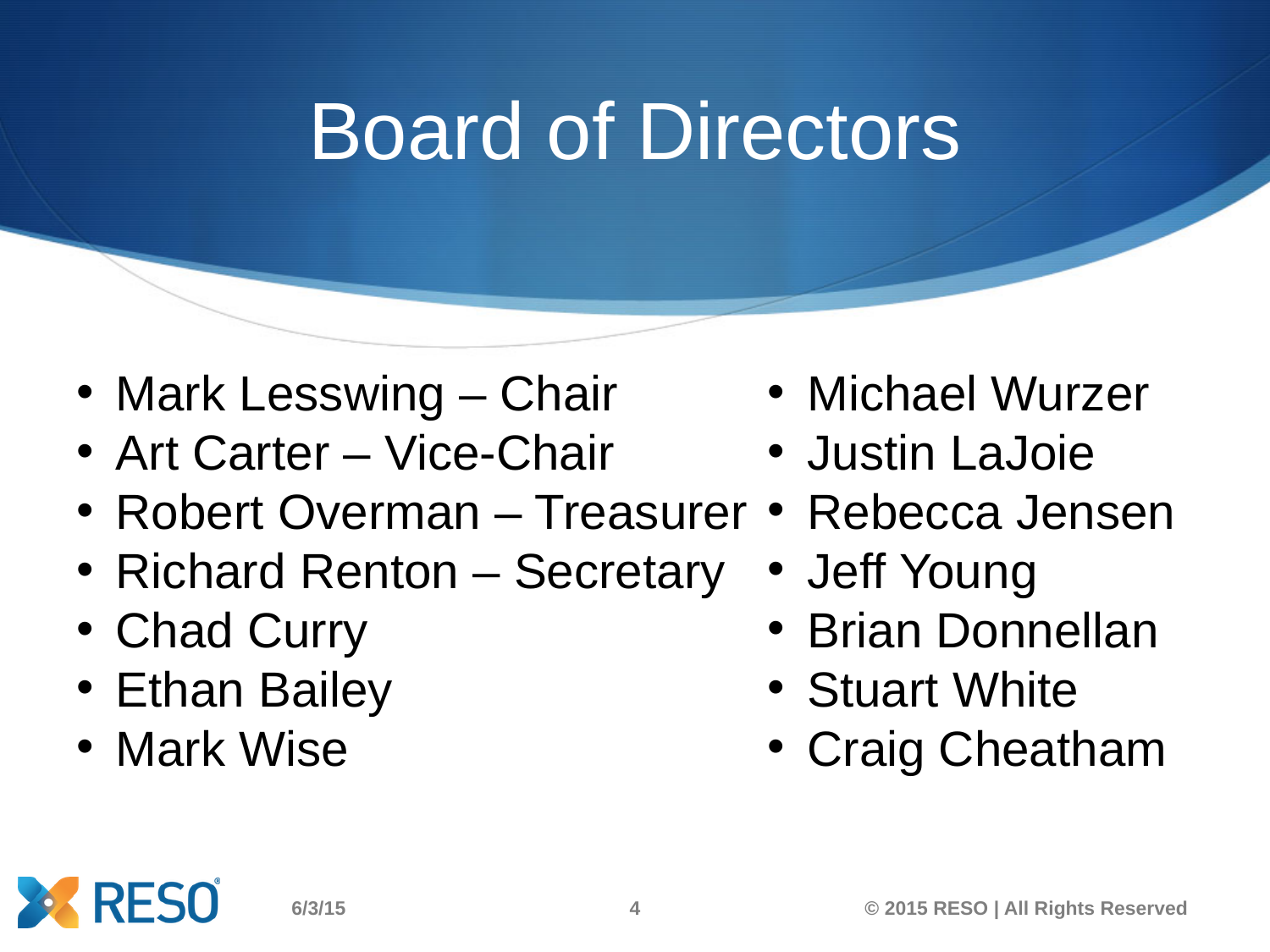

# Board of Directors
Mark Lesswing – Chair
Art Carter – Vice-Chair
Robert Overman – Treasurer
Richard Renton – Secretary
Chad Curry
Ethan Bailey
Mark Wise
Michael Wurzer
Justin LaJoie
Rebecca Jensen
Jeff Young
Brian Donnellan
Stuart White
Craig Cheatham

6/3/15
4
© 2015 RESO | All Rights Reserved